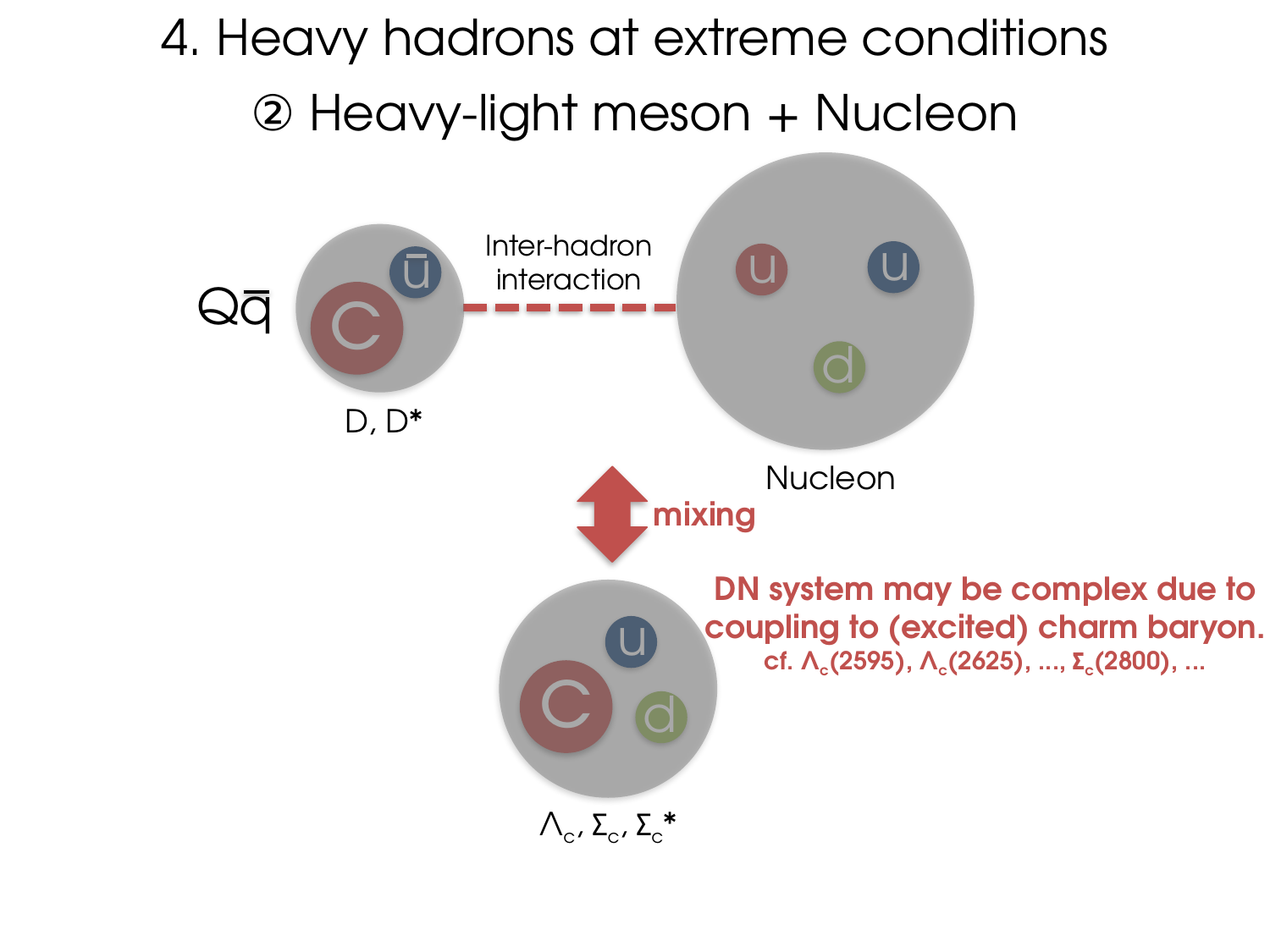

4. Heavy hadrons at extreme conditions
② Heavy-light meson + Nucleon

u

c

u

u

d

D, D*
Nucleon
Inter-hadron
interaction
Qq

mixing

u

c

d

Λc, Σc, Σc*
DN system may be complex due to coupling to (excited) charm baryon.
cf. Λc(2595), Λc(2625), ..., Σc(2800), ...